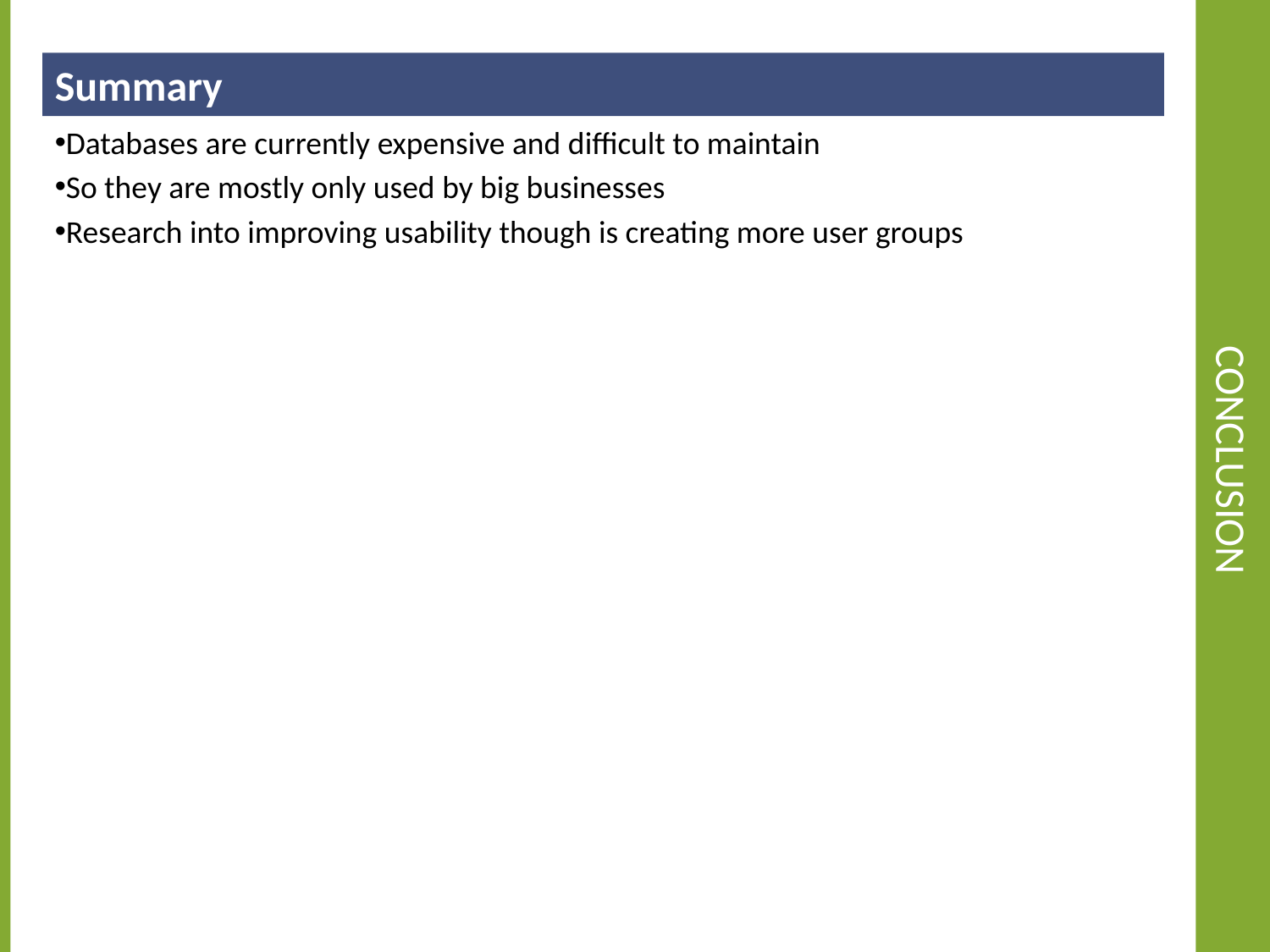

Summary
# Conclusion
Databases are currently expensive and difficult to maintain
So they are mostly only used by big businesses
Research into improving usability though is creating more user groups